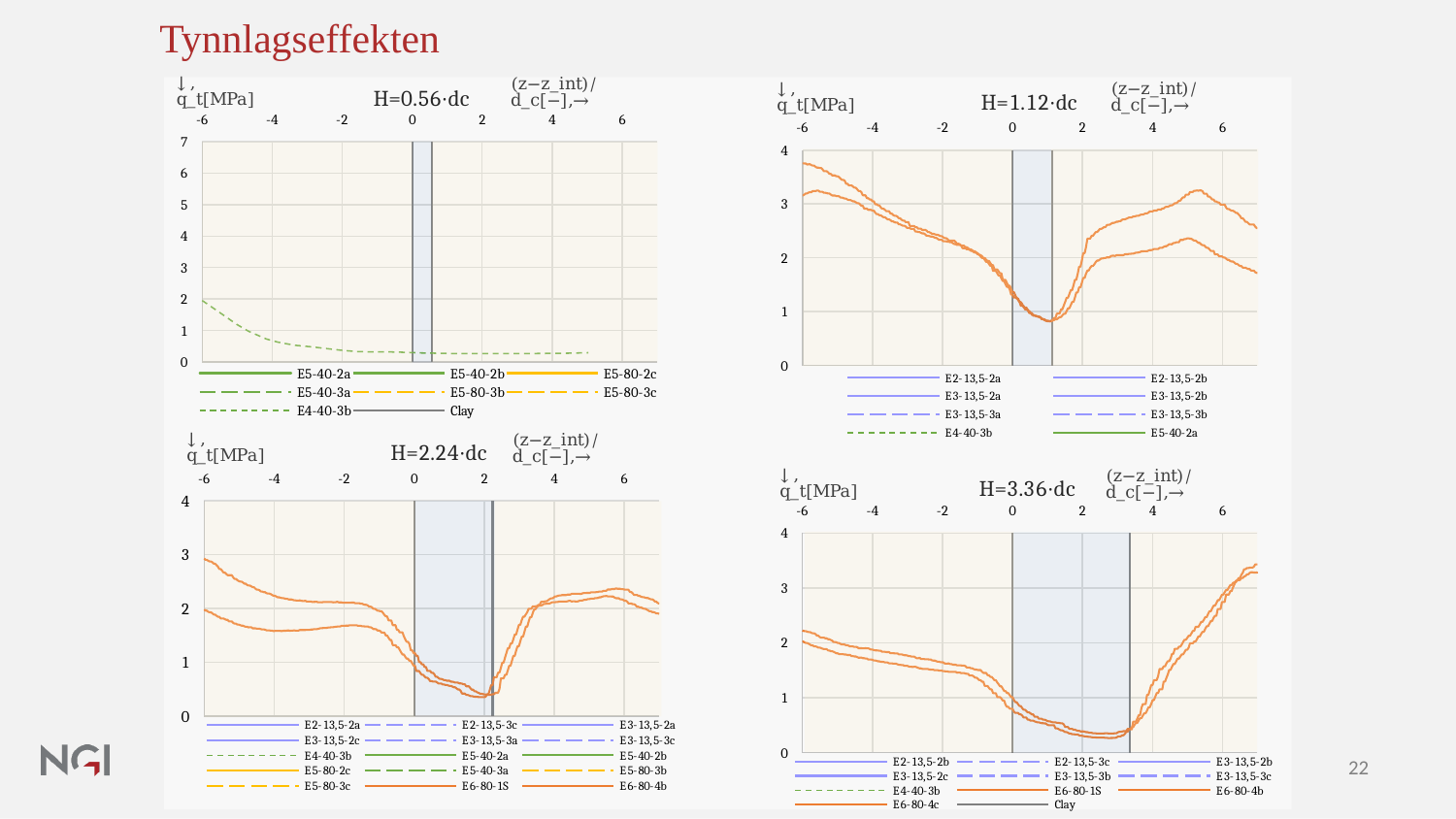

Tynnlagseffekten

### Chart: H=0.56·dc

| Category | E5-40-2a | E5-40-2b | E5-80-2c | E5-40-3a | E5-80-3b | E5-80-3c | E4-40-3b | Clay |
|---|---|---|---|---|---|---|---|---|

### Chart: H=1.12·dc

| Category | E2-13,5-2a | E2-13,5-2b | E3-13,5-2a | E3-13,5-2b | E3-13,5-3a | E3-13,5-3b | E4-40-3b | E5-40-2a | E5-40-2b | E5-40-3a | E5-80-2c | E5-80-3b | E5-80-3c | E6-80-1S | E6-80-4b | E6-80-4c | Clay |
|---|---|---|---|---|---|---|---|---|---|---|---|---|---|---|---|---|---|

### Chart: H=2.24·dc

| Category | E2-13,5-2a | E2-13,5-3c | E3-13,5-2a | E3-13,5-2c | E3-13,5-3a | E3-13,5-3c | E4-40-3b | E5-40-2a | E5-40-2b | E5-80-2c | E5-40-3a | E5-80-3b | E5-80-3c | E6-80-1S | E6-80-4b | E6-80-4c | Clay |
|---|---|---|---|---|---|---|---|---|---|---|---|---|---|---|---|---|---|

### Chart: H=3.36·dc

| Category | E2-13,5-2b | E2-13,5-3c | E3-13,5-2b | E3-13,5-2c | E3-13,5-3b | E3-13,5-3c | E4-40-3b | E6-80-1S | E6-80-4b | E6-80-4c | Clay |
|---|---|---|---|---|---|---|---|---|---|---|---|
22